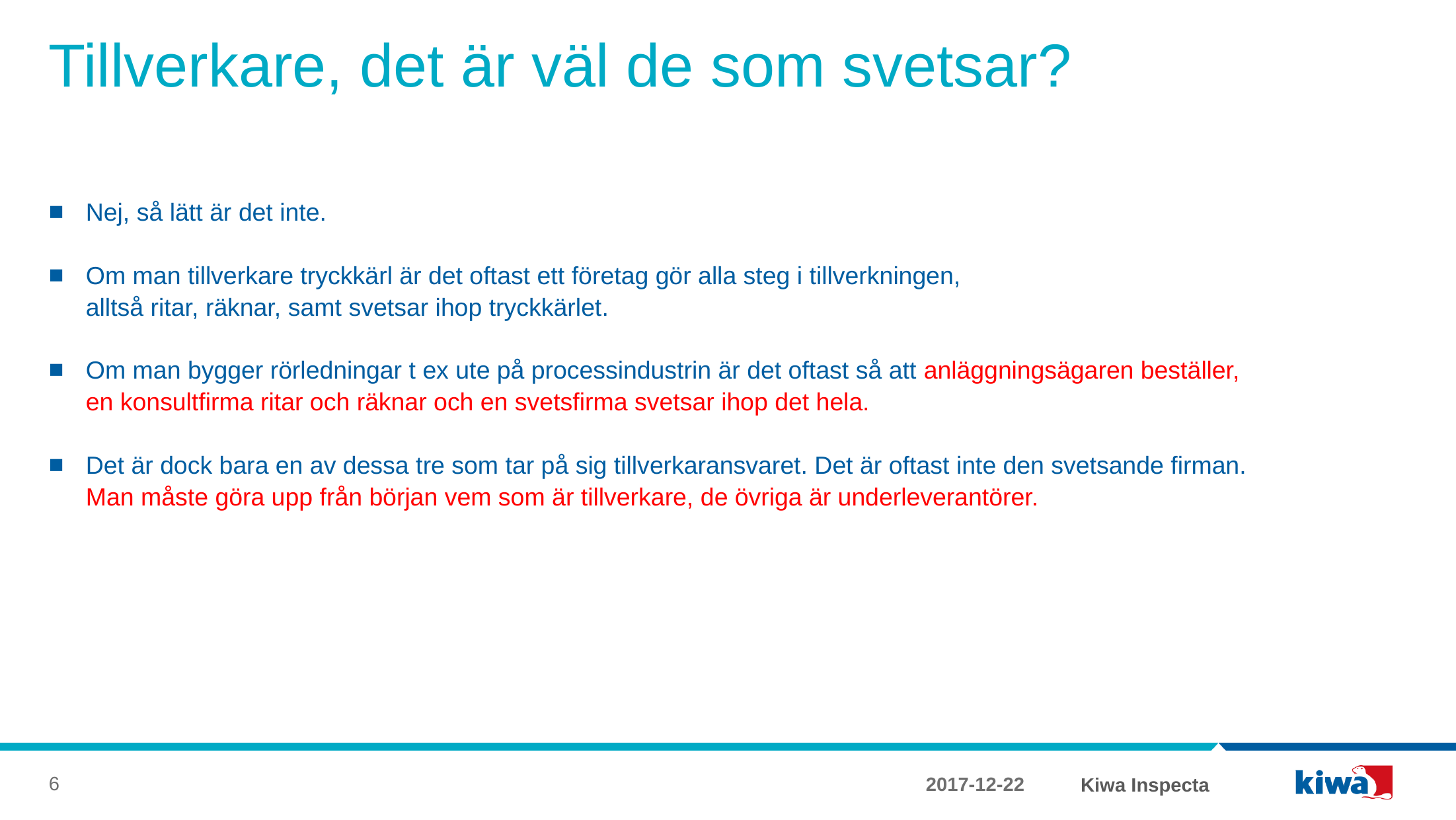

# Tillverkare, det är väl de som svetsar?

Nej, så lätt är det inte.
Om man tillverkare tryckkärl är det oftast ett företag gör alla steg i tillverkningen,
alltså ritar, räknar, samt svetsar ihop tryckkärlet.
Om man bygger rörledningar t ex ute på processindustrin är det oftast så att anläggningsägaren beställer,
en konsultfirma ritar och räknar och en svetsfirma svetsar ihop det hela.
Det är dock bara en av dessa tre som tar på sig tillverkaransvaret. Det är oftast inte den svetsande firman.
Man måste göra upp från början vem som är tillverkare, de övriga är underleverantörer.
6
2017-12-22